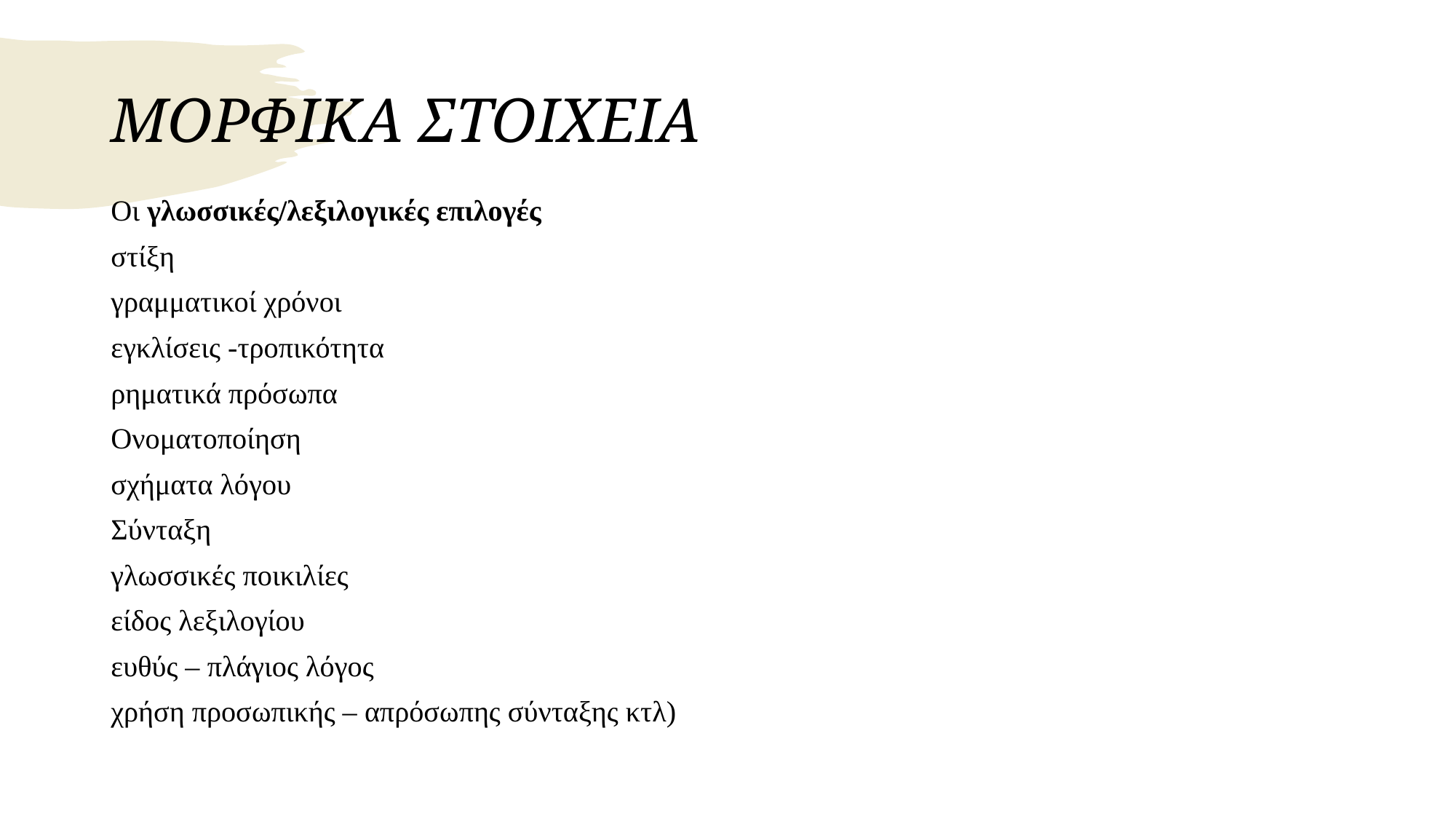

# ΜΟΡΦΙΚΑ ΣΤΟΙΧΕΙΑ
Οι γλωσσικές/λεξιλογικές επιλογές
στίξη
γραμματικοί χρόνοι
εγκλίσεις -τροπικότητα
ρηματικά πρόσωπα
Ονοματοποίηση
σχήματα λόγου
Σύνταξη
γλωσσικές ποικιλίες
είδος λεξιλογίου
ευθύς – πλάγιος λόγος
χρήση προσωπικής – απρόσωπης σύνταξης κτλ)